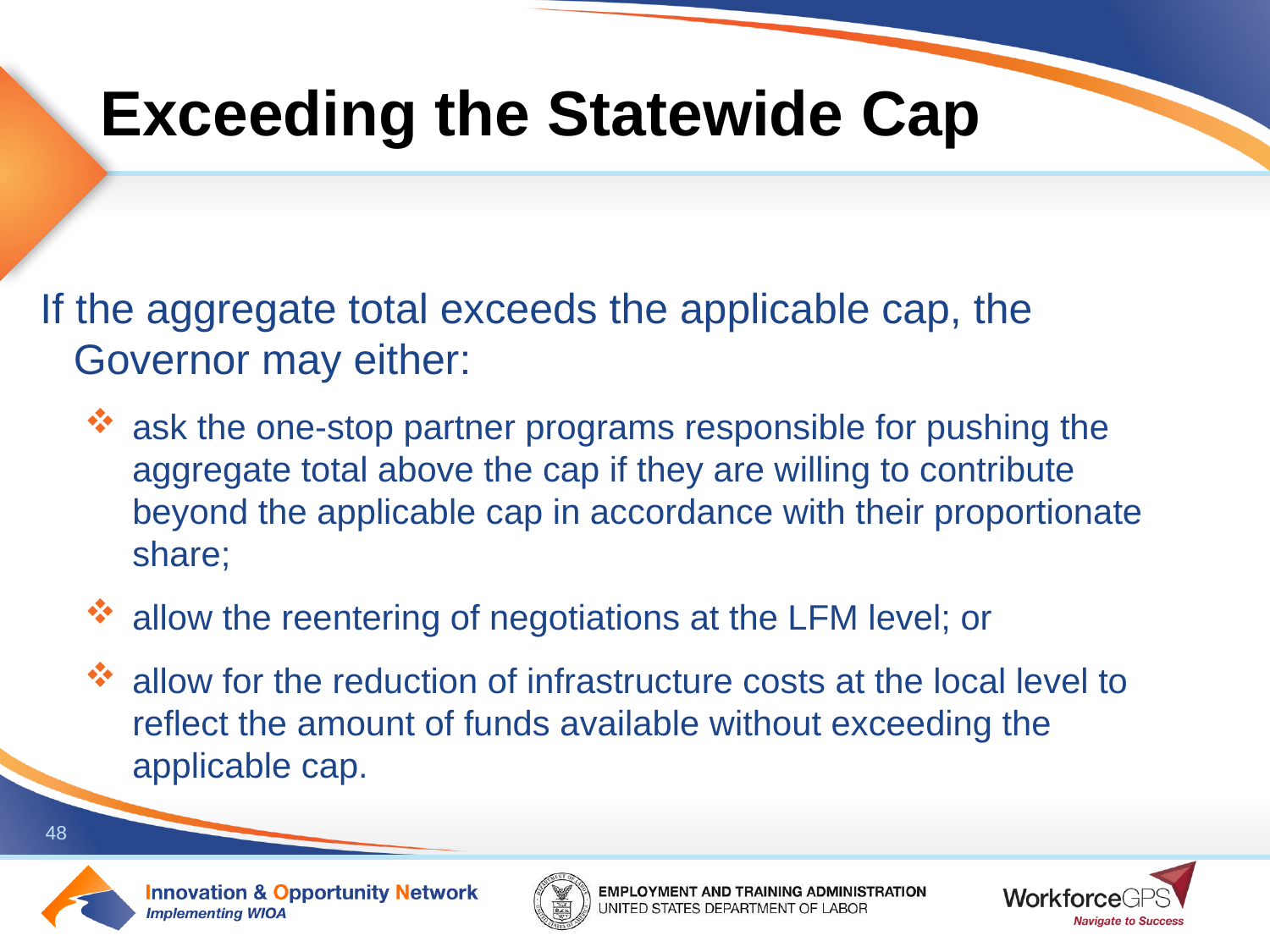

# Exceeding the Statewide Cap
If the aggregate total exceeds the applicable cap, the Governor may either:
ask the one-stop partner programs responsible for pushing the aggregate total above the cap if they are willing to contribute beyond the applicable cap in accordance with their proportionate share;
allow the reentering of negotiations at the LFM level; or
allow for the reduction of infrastructure costs at the local level to reflect the amount of funds available without exceeding the applicable cap.